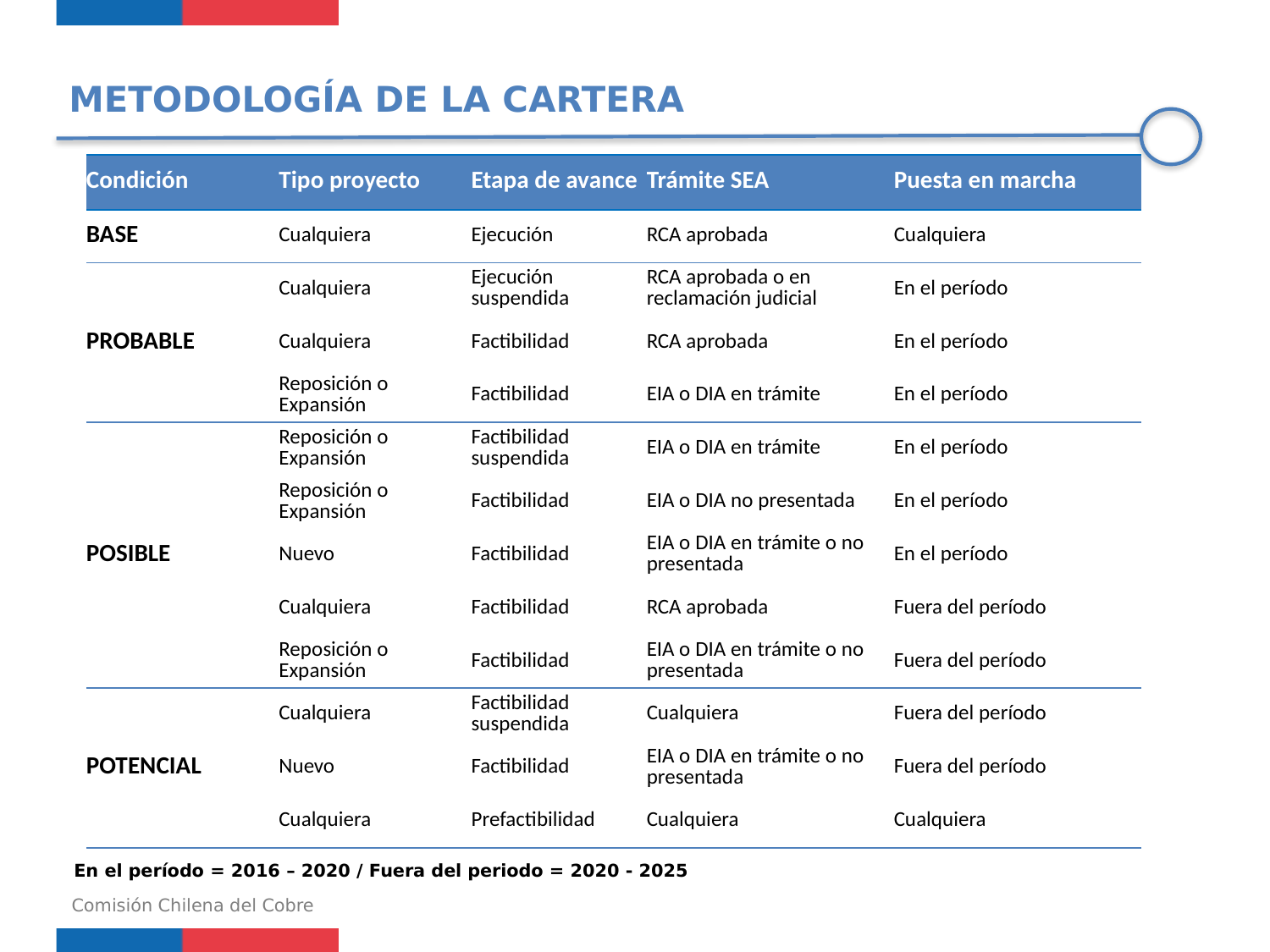

METODOLOGÍA DE LA CARTERA

| Condición | Tipo proyecto | Etapa de avance | Trámite SEA | Puesta en marcha |
| --- | --- | --- | --- | --- |
| BASE | Cualquiera | Ejecución | RCA aprobada | Cualquiera |
| PROBABLE | Cualquiera | Ejecución suspendida | RCA aprobada o en reclamación judicial | En el período |
|  | Cualquiera | Factibilidad | RCA aprobada | En el período |
|  | Reposición o Expansión | Factibilidad | EIA o DIA en trámite | En el período |
| POSIBLE | Reposición o Expansión | Factibilidad suspendida | EIA o DIA en trámite | En el período |
|  | Reposición o Expansión | Factibilidad | EIA o DIA no presentada | En el período |
|  | Nuevo | Factibilidad | EIA o DIA en trámite o no presentada | En el período |
|  | Cualquiera | Factibilidad | RCA aprobada | Fuera del período |
|  | Reposición o Expansión | Factibilidad | EIA o DIA en trámite o no presentada | Fuera del período |
| POTENCIAL | Cualquiera | Factibilidad suspendida | Cualquiera | Fuera del período |
|  | Nuevo | Factibilidad | EIA o DIA en trámite o no presentada | Fuera del período |
|  | Cualquiera | Prefactibilidad | Cualquiera | Cualquiera |
En el período = 2016 – 2020 / Fuera del periodo = 2020 - 2025
Comisión Chilena del Cobre